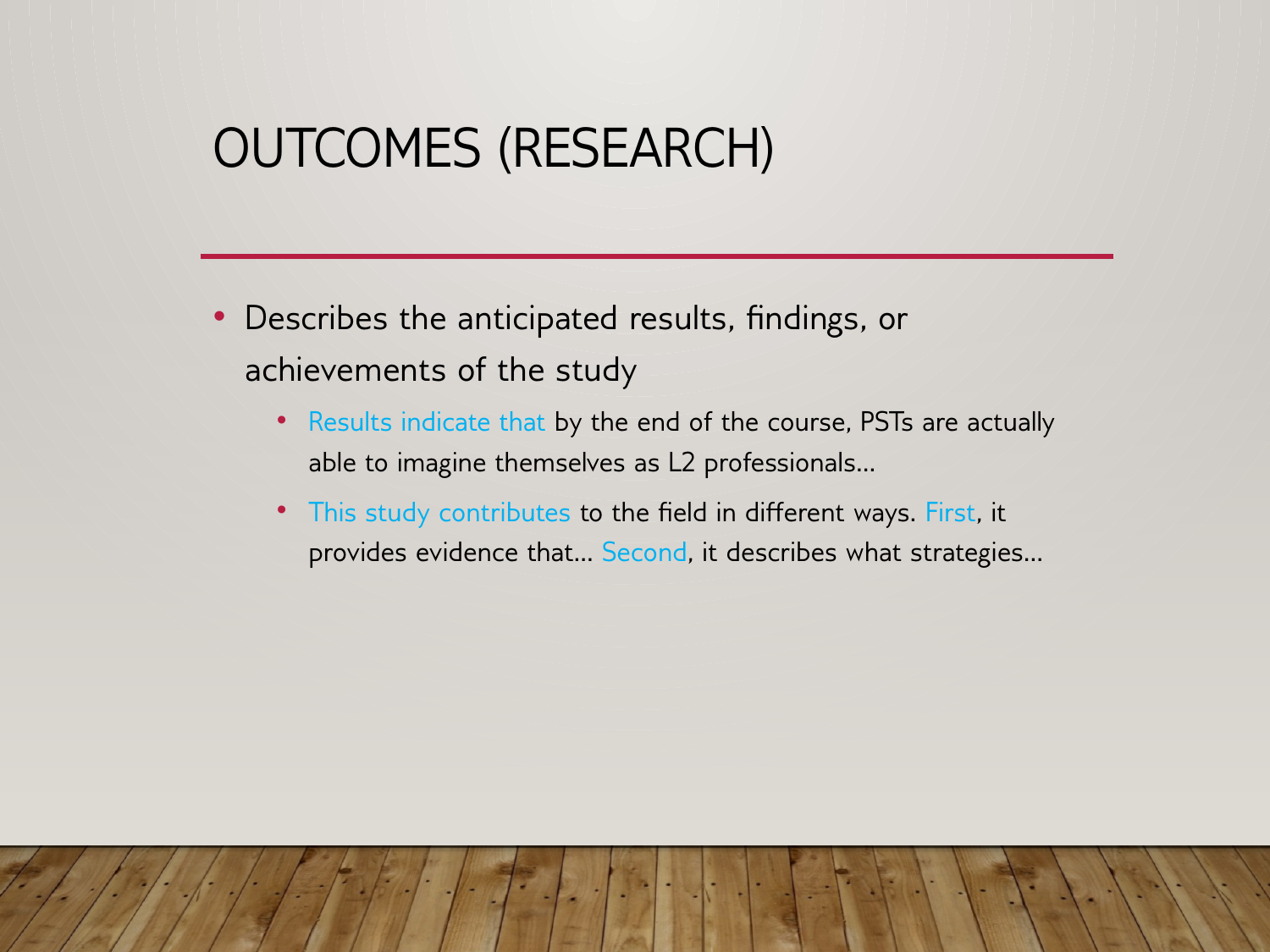

# Outcomes (Research)
Describes the anticipated results, findings, or achievements of the study
Results indicate that by the end of the course, PSTs are actually able to imagine themselves as L2 professionals…
This study contributes to the field in different ways. First, it provides evidence that… Second, it describes what strategies…